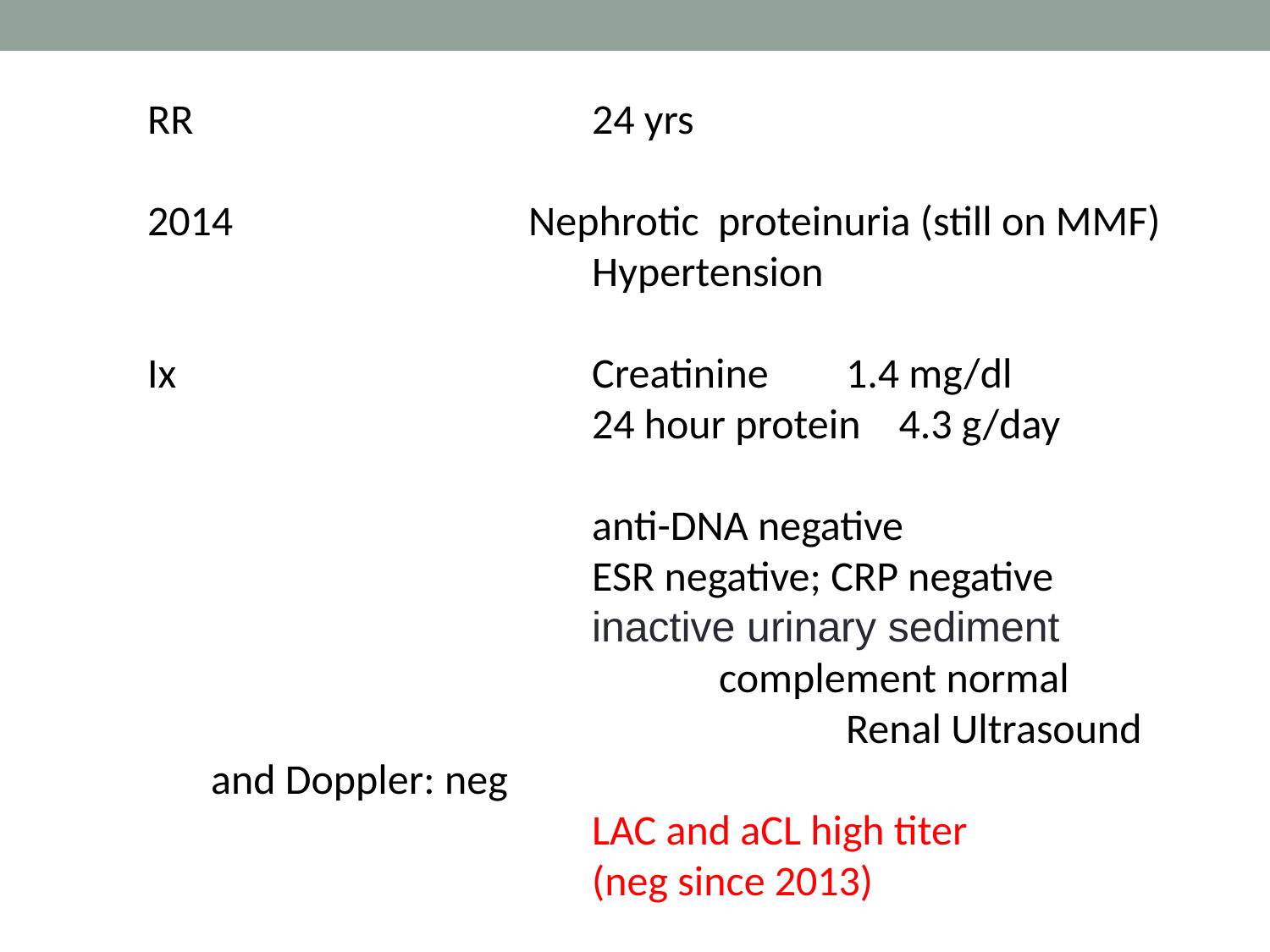

RR				24 yrs

2014			Nephrotic  proteinuria (still on MMF)
		Hypertension

Ix				Creatinine	1.4 mg/dl
				24 hour protein    4.3 g/day

				anti-DNA negative
				ESR negative; CRP negative
				inactive urinary sediment					complement normal		                       			Renal Ultrasound and Doppler: neg
				LAC and aCL high titer
				(neg since 2013)